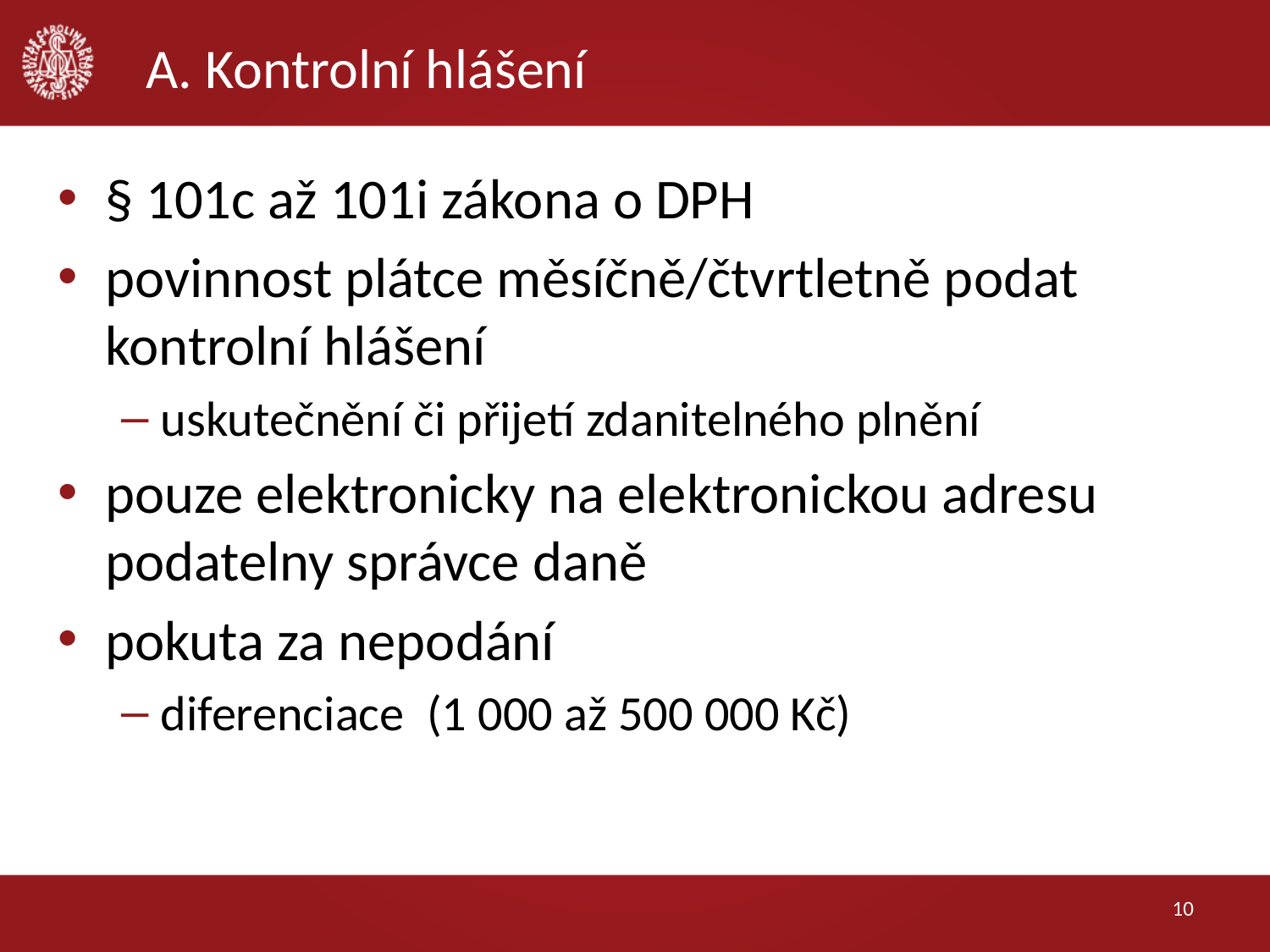

# A. Kontrolní hlášení
§ 101c až 101i zákona o DPH
povinnost plátce měsíčně/čtvrtletně podat kontrolní hlášení
uskutečnění či přijetí zdanitelného plnění
pouze elektronicky na elektronickou adresu podatelny správce daně
pokuta za nepodání
diferenciace  (1 000 až 500 000 Kč)

10